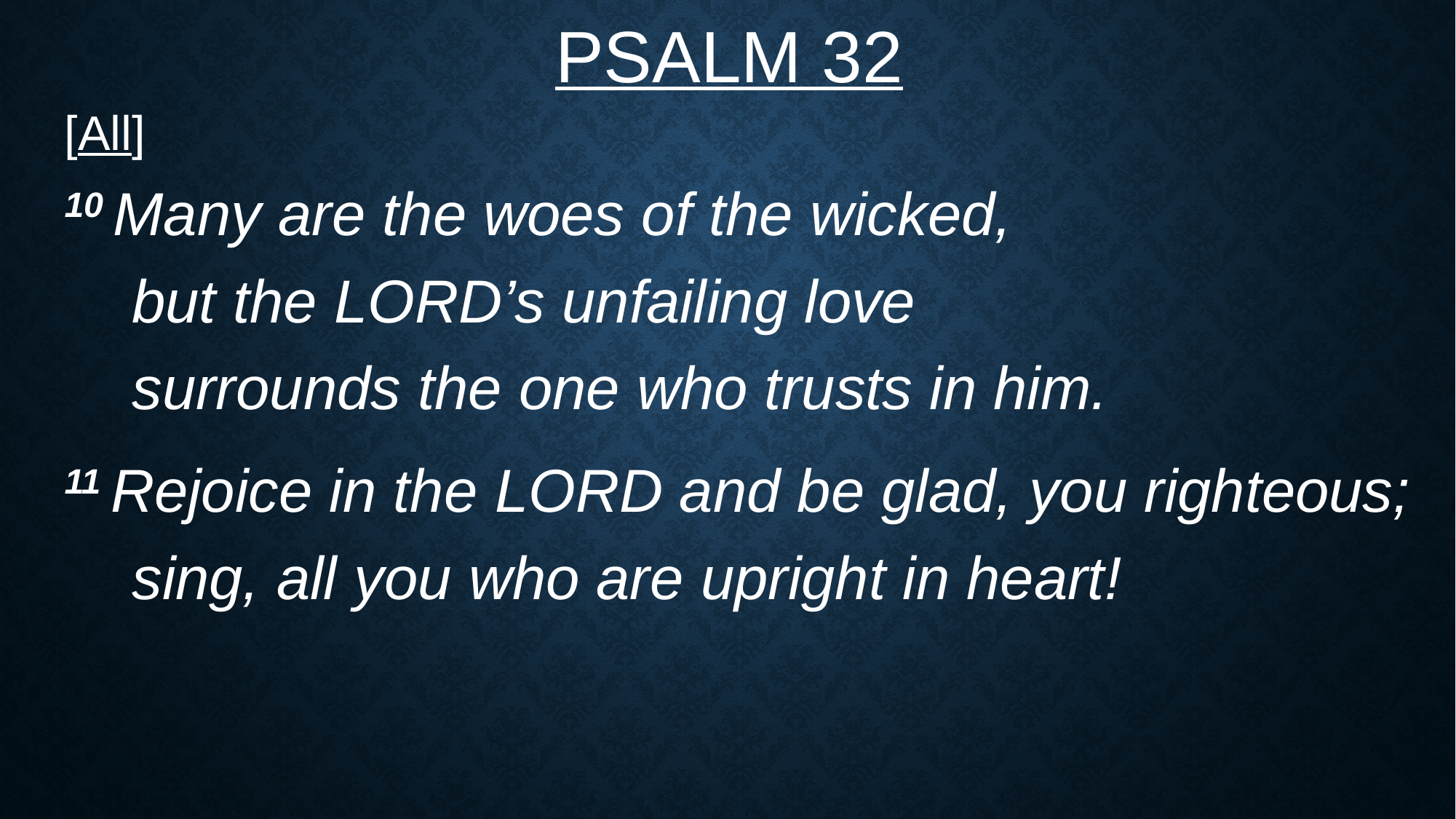

# Psalm 32
[All]
10 Many are the woes of the wicked,
    but the Lord’s unfailing love
    surrounds the one who trusts in him.
11 Rejoice in the Lord and be glad, you righteous;
    sing, all you who are upright in heart!